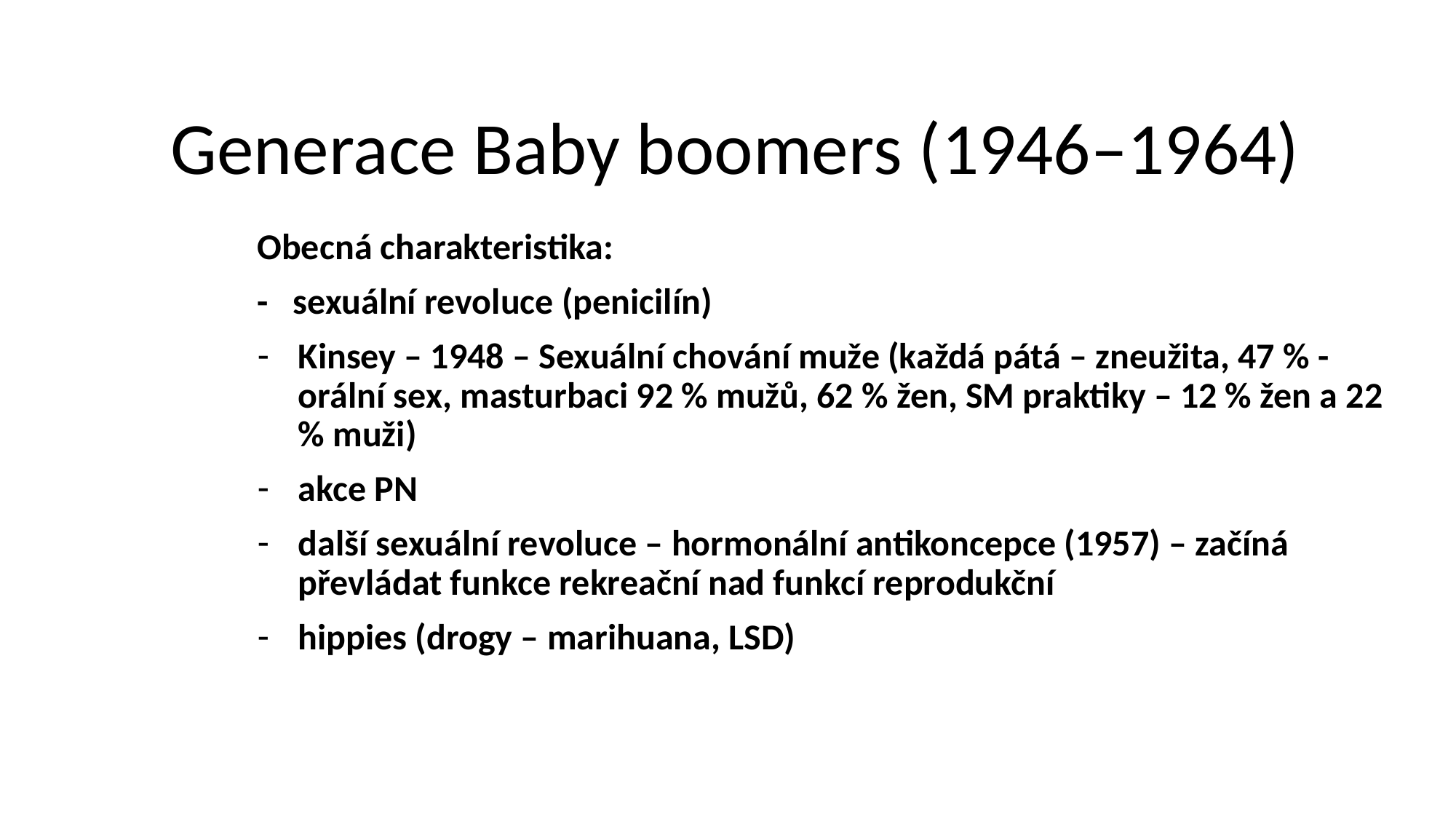

# Generace Baby boomers (1946–1964)
Obecná charakteristika:
-   sexuální revoluce (penicilín)
Kinsey – 1948 – Sexuální chování muže (každá pátá – zneužita, 47 % - orální sex, masturbaci 92 % mužů, 62 % žen, SM praktiky – 12 % žen a 22 % muži)
akce PN
další sexuální revoluce – hormonální antikoncepce (1957) – začíná převládat funkce rekreační nad funkcí reprodukční
hippies (drogy – marihuana, LSD)